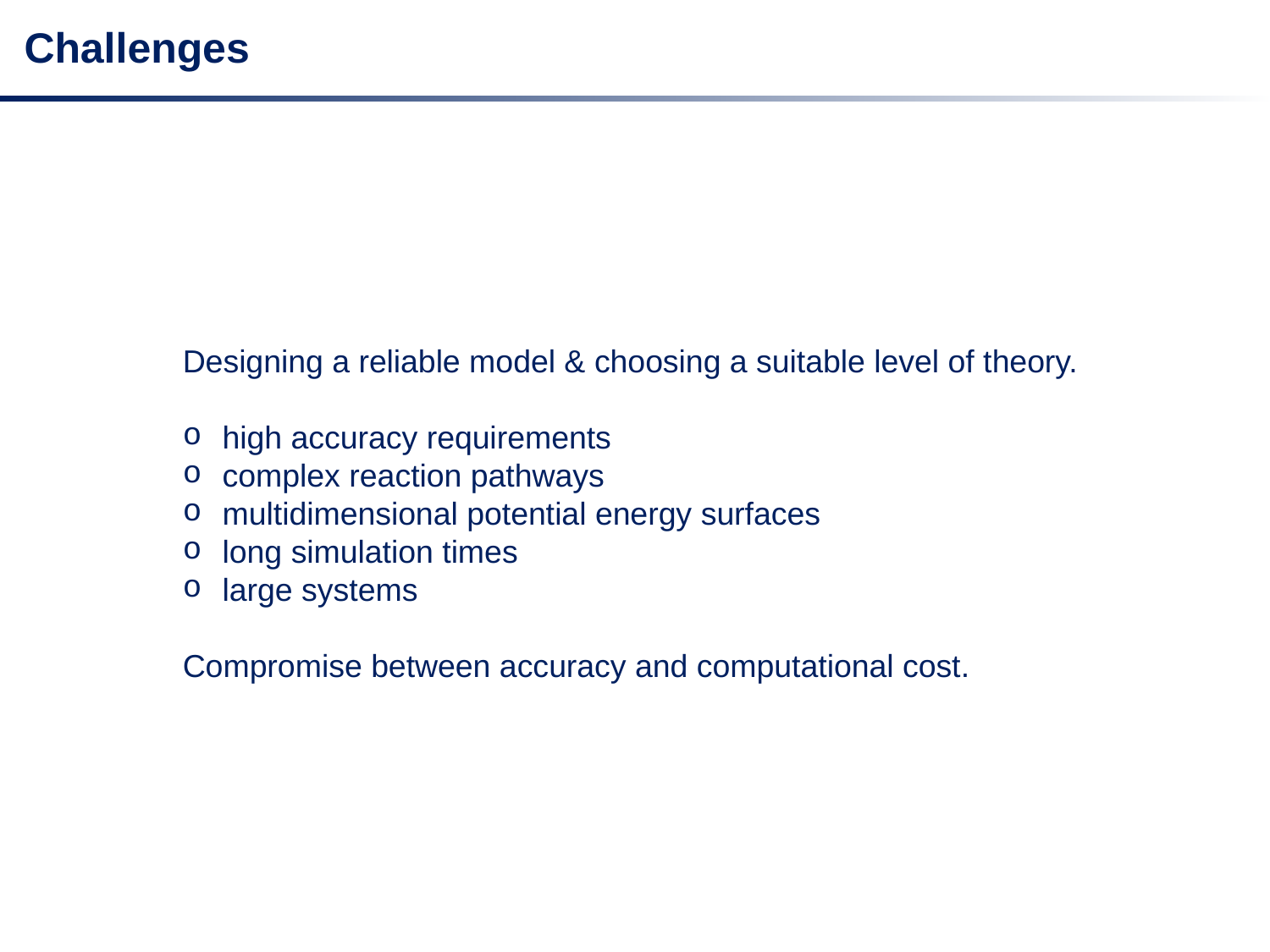

Challenges

Designing a reliable model & choosing a suitable level of theory.

high accuracy requirements
complex reaction pathways
multidimensional potential energy surfaces
long simulation times
large systems

Compromise between accuracy and computational cost.